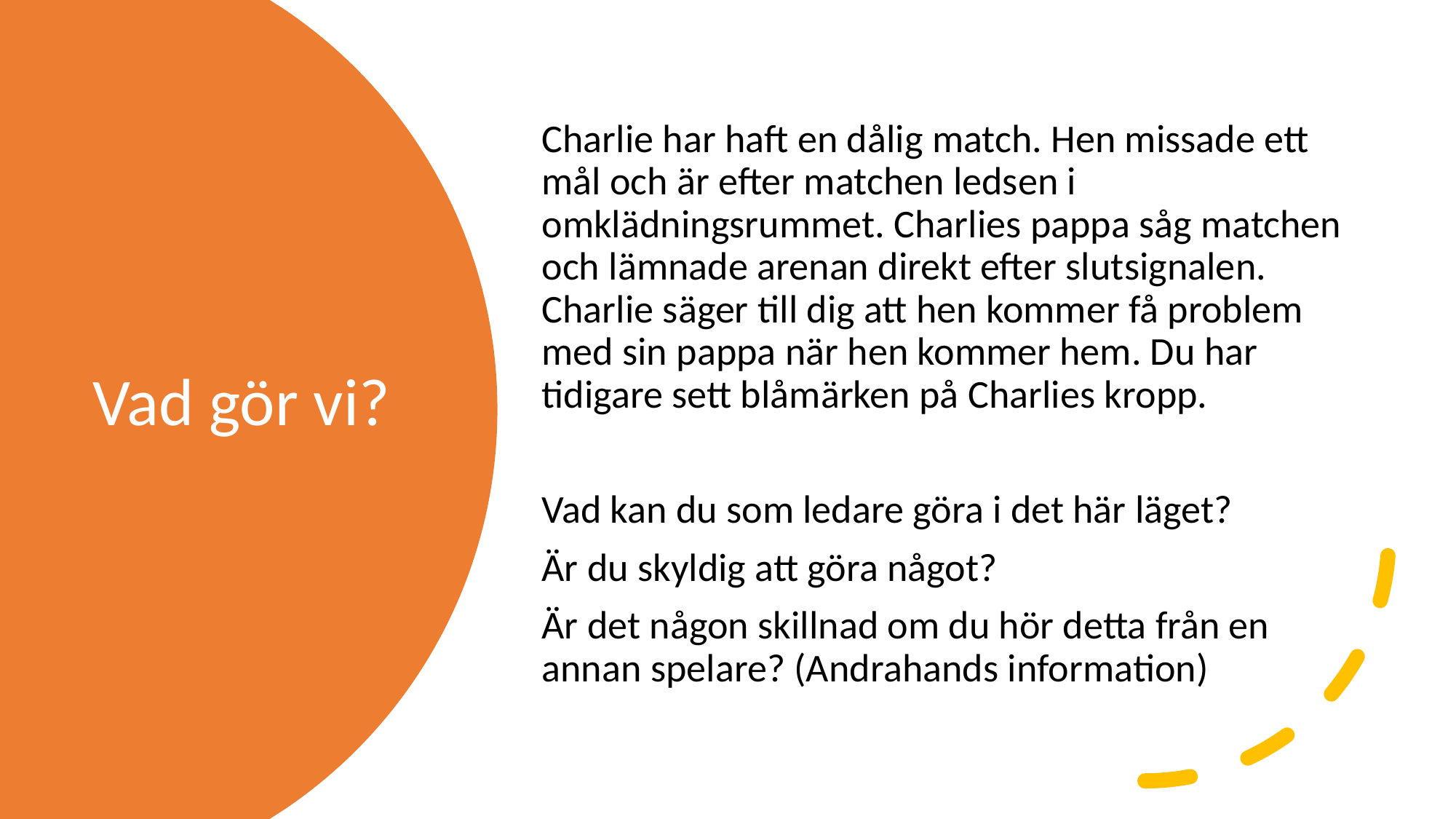

Charlie har haft en dålig match. Hen missade ett mål och är efter matchen ledsen i omklädningsrummet. Charlies pappa såg matchen och lämnade arenan direkt efter slutsignalen. Charlie säger till dig att hen kommer få problem med sin pappa när hen kommer hem. Du har tidigare sett blåmärken på Charlies kropp.

Vad kan du som ledare göra i det här läget?
Är du skyldig att göra något?
Är det någon skillnad om du hör detta från en annan spelare? (Andrahands information)
# Vad gör vi?